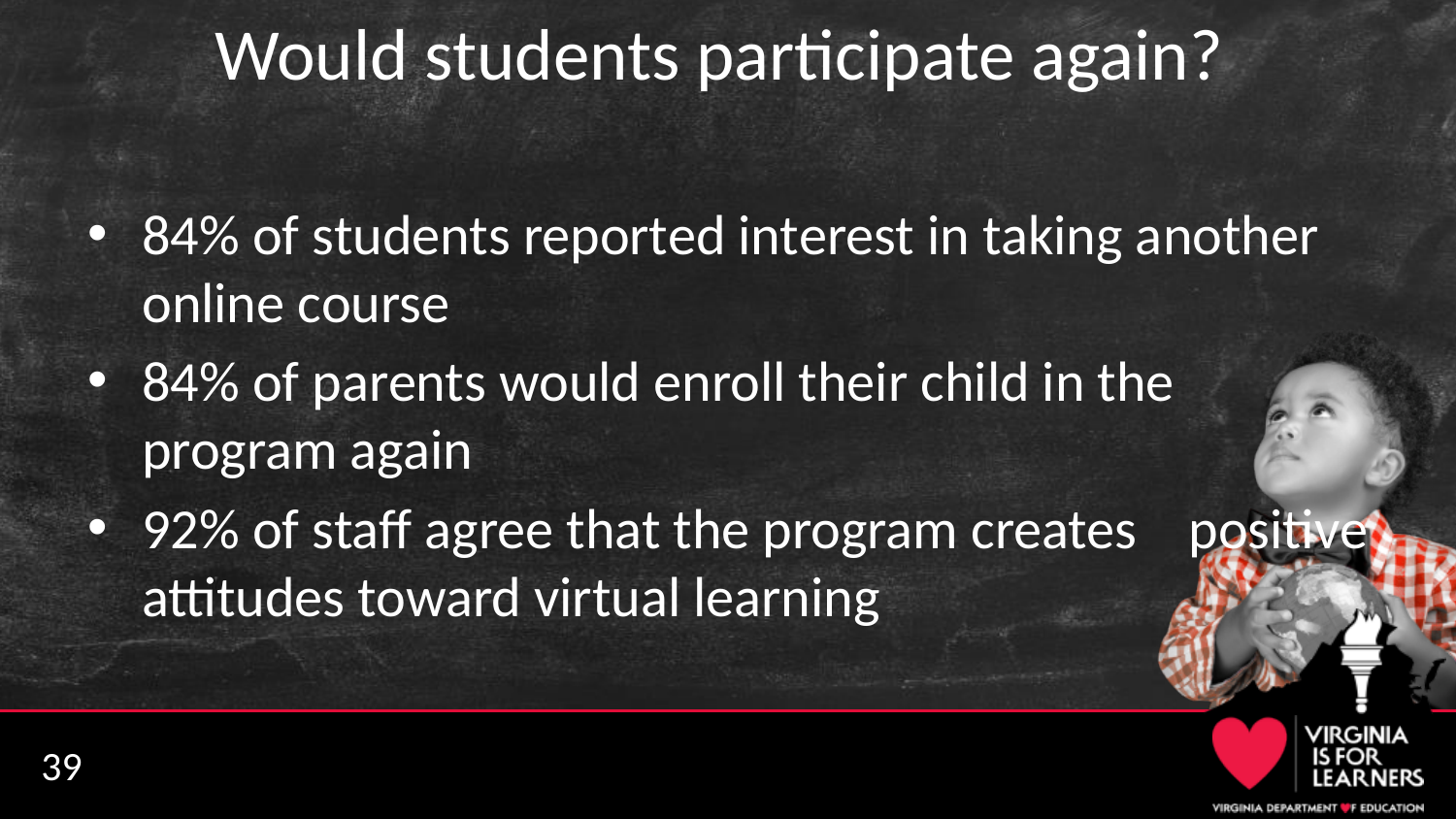

# Would students participate again?
84% of students reported interest in taking another online course
84% of parents would enroll their child in the program again
92% of staff agree that the program creates    positive attitudes toward virtual learning